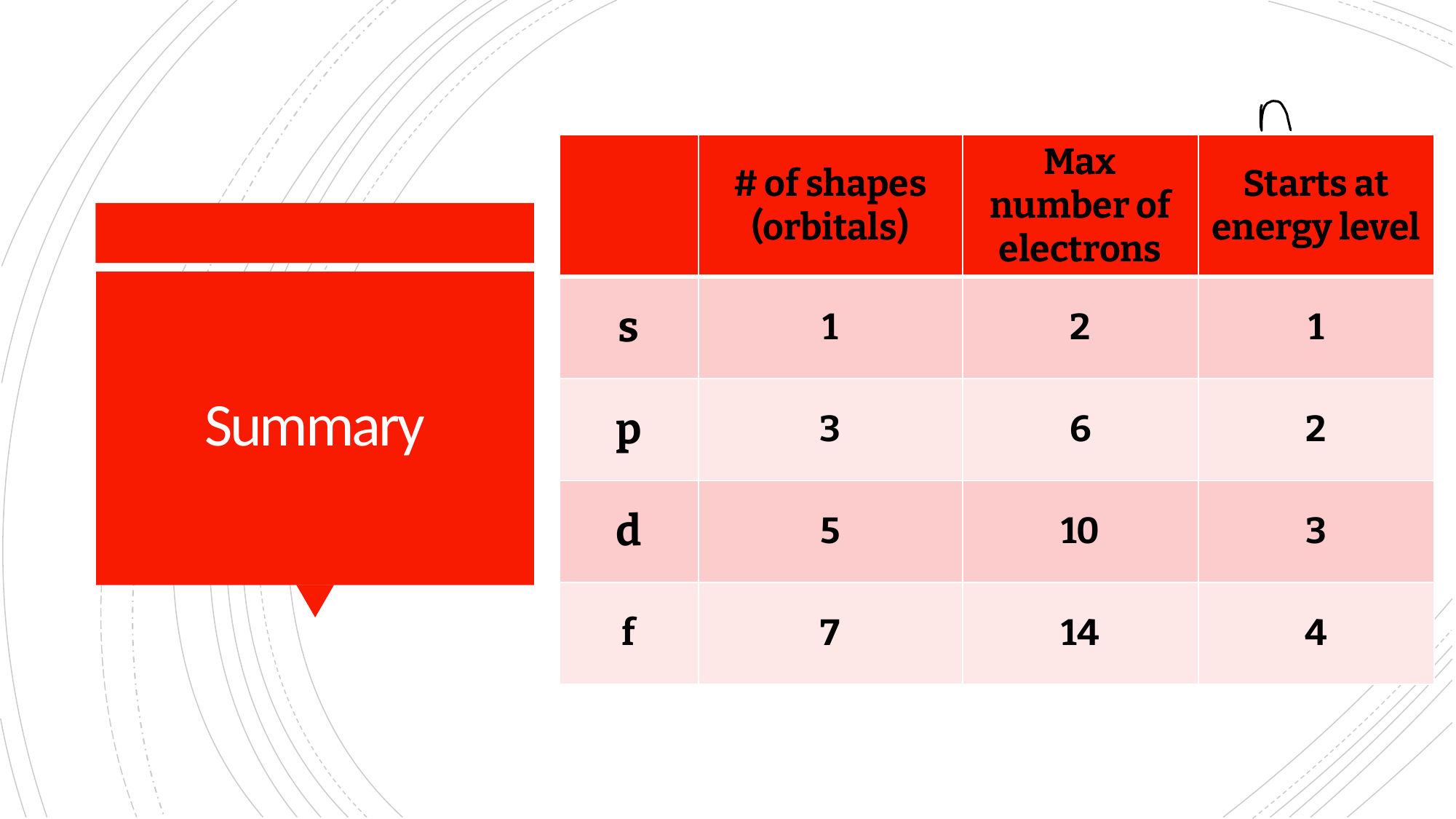

|  | # of shapes (orbitals) | Max number of electrons | Starts at energy level |
| --- | --- | --- | --- |
| s | 1 | 2 | 1 |
| p | 3 | 6 | 2 |
| d | 5 | 10 | 3 |
| f | 7 | 14 | 4 |
# Summary